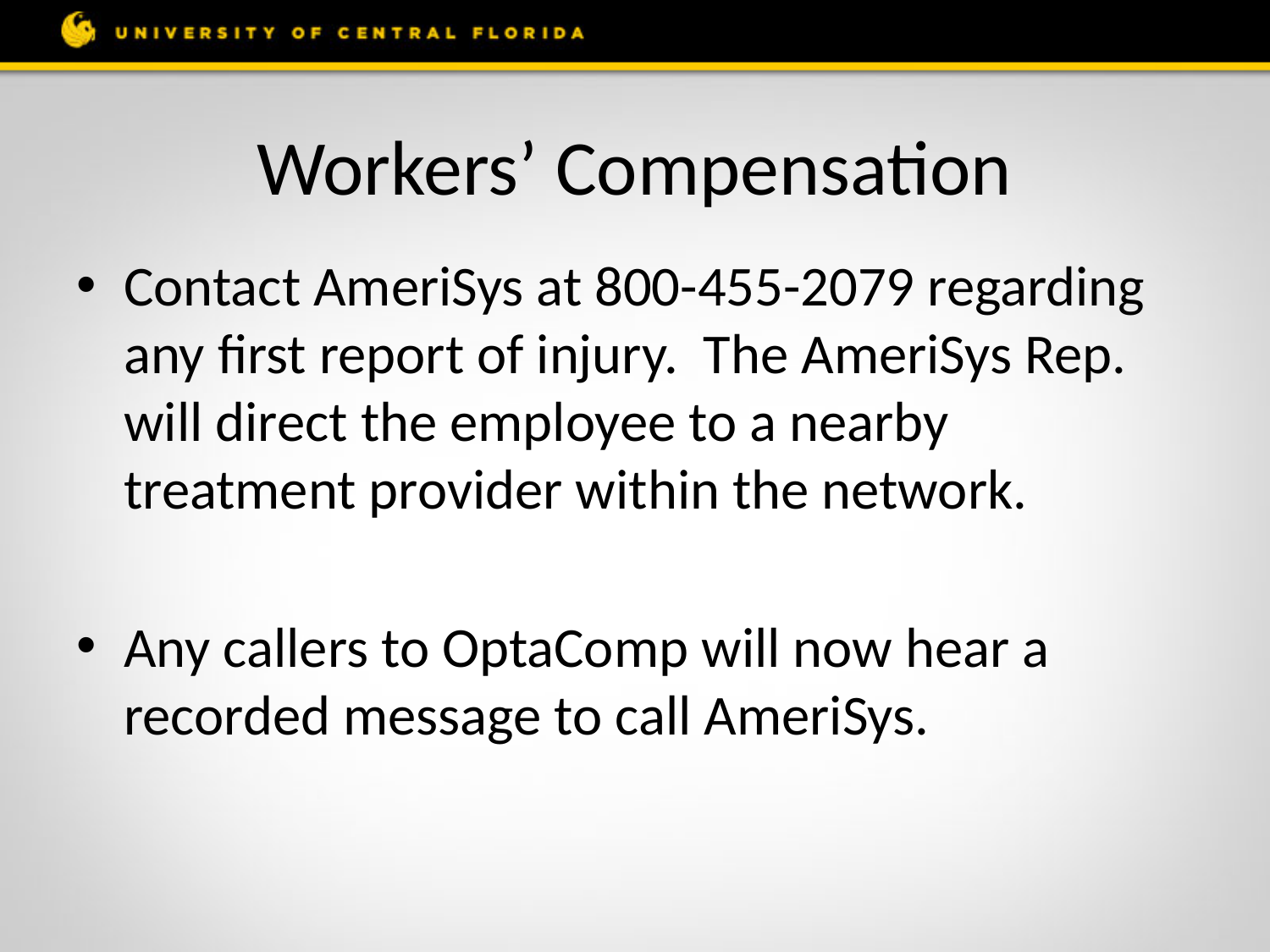

# Workers’ Compensation
Contact AmeriSys at 800-455-2079 regarding any first report of injury.  The AmeriSys Rep. will direct the employee to a nearby treatment provider within the network.

Any callers to OptaComp will now hear a recorded message to call AmeriSys.